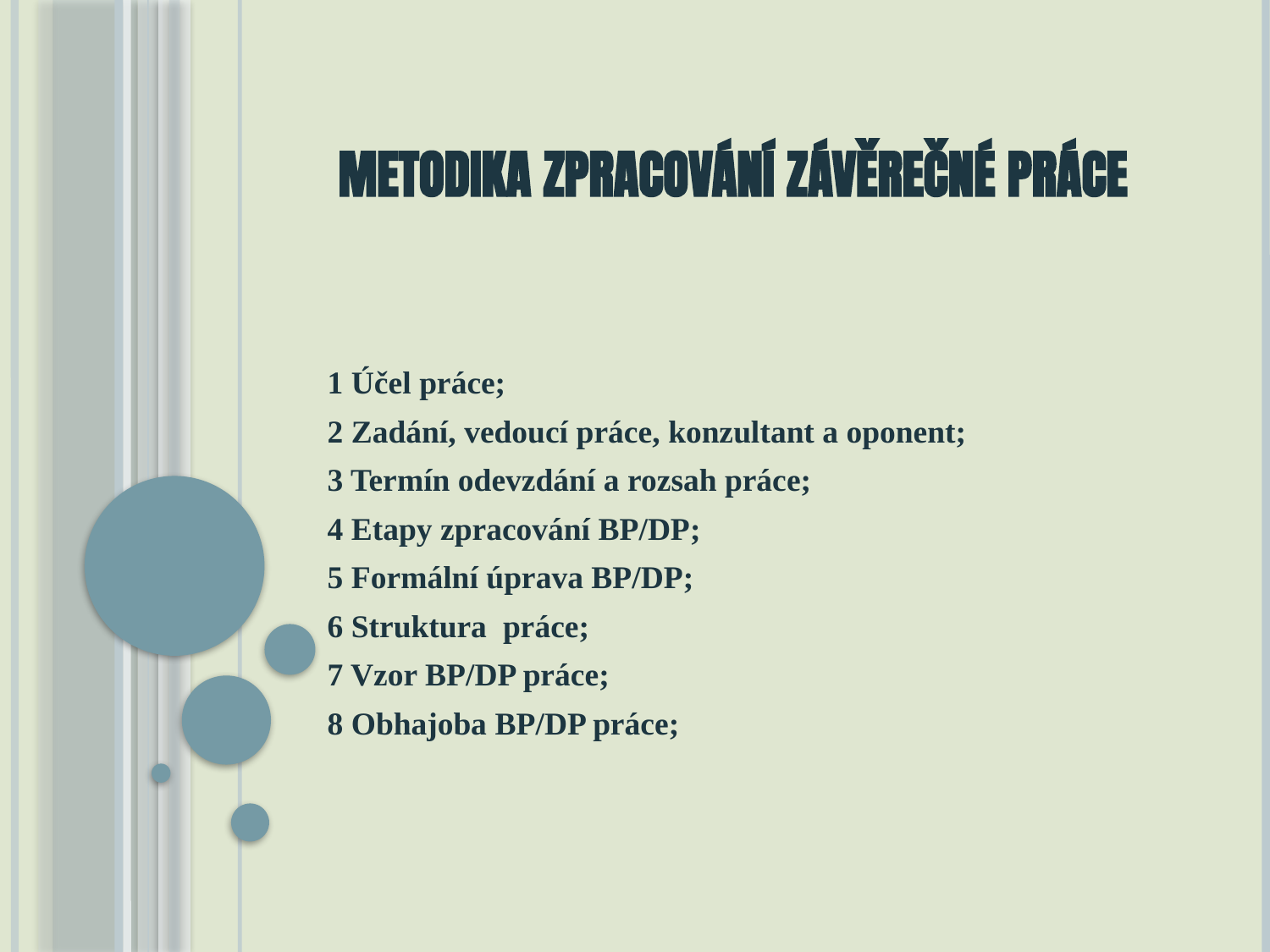

# Metodika zpracování závěrečné práce
1 Účel práce;
2 Zadání, vedoucí práce, konzultant a oponent;
3 Termín odevzdání a rozsah práce;
4 Etapy zpracování BP/DP;
5 Formální úprava BP/DP;
6 Struktura  práce;
7 Vzor BP/DP práce;
8 Obhajoba BP/DP práce;